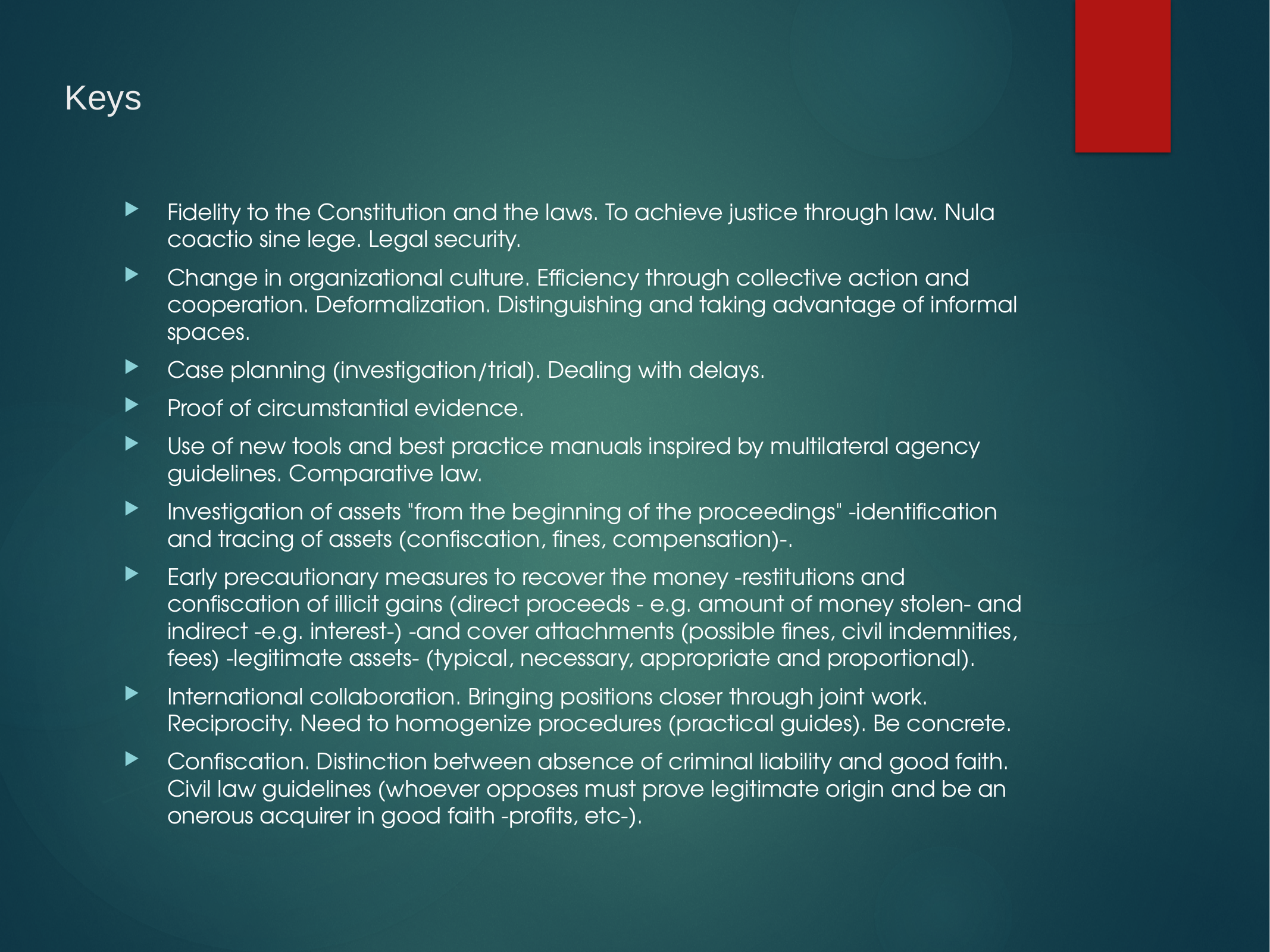

# Keys

Fidelity to the Constitution and the laws. To achieve justice through law. Nula coactio sine lege. Legal security.
Change in organizational culture. Efficiency through collective action and cooperation. Deformalization. Distinguishing and taking advantage of informal spaces.
Case planning (investigation/trial). Dealing with delays.
Proof of circumstantial evidence.
Use of new tools and best practice manuals inspired by multilateral agency guidelines. Comparative law.
Investigation of assets "from the beginning of the proceedings" -identification and tracing of assets (confiscation, fines, compensation)-.
Early precautionary measures to recover the money -restitutions and confiscation of illicit gains (direct proceeds - e.g. amount of money stolen- and indirect -e.g. interest-) -and cover attachments (possible fines, civil indemnities, fees) -legitimate assets- (typical, necessary, appropriate and proportional).
International collaboration. Bringing positions closer through joint work. Reciprocity. Need to homogenize procedures (practical guides). Be concrete.
Confiscation. Distinction between absence of criminal liability and good faith. Civil law guidelines (whoever opposes must prove legitimate origin and be an onerous acquirer in good faith -profits, etc-).